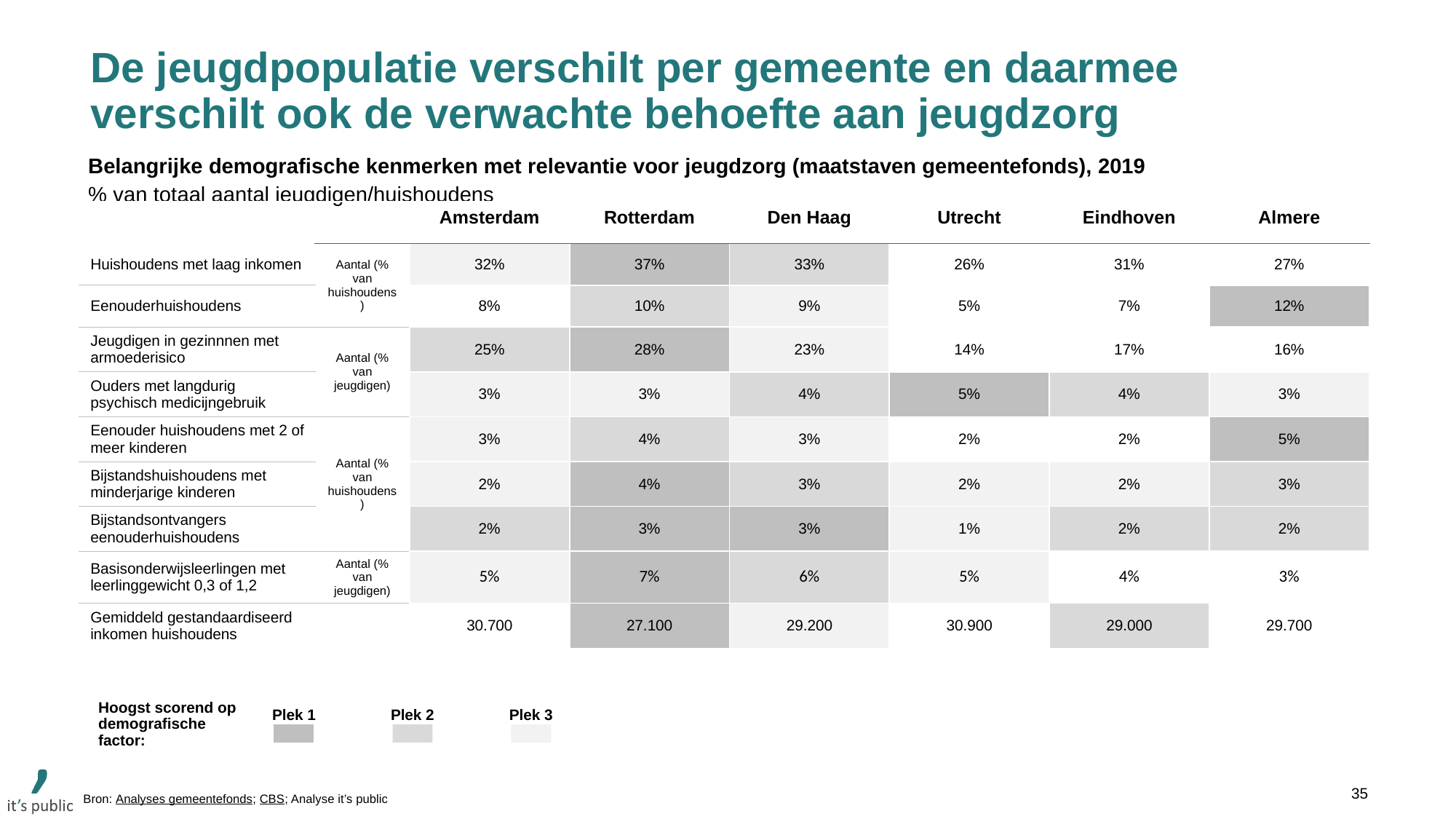

# De jeugdpopulatie verschilt per gemeente en daarmee verschilt ook de verwachte behoefte aan jeugdzorg
Belangrijke demografische kenmerken met relevantie voor jeugdzorg (maatstaven gemeentefonds), 2019
% van totaal aantal jeugdigen/huishoudens
|  |  | Amsterdam | Rotterdam | Den Haag | Utrecht | Eindhoven | Almere |
| --- | --- | --- | --- | --- | --- | --- | --- |
| Huishoudens met laag inkomen | Aantal (% van huishoudens) | 32% | 37% | 33% | 26% | 31% | 27% |
| Eenouderhuishoudens |  | 8% | 10% | 9% | 5% | 7% | 12% |
| Jeugdigen in gezinnnen met armoederisico | Aantal (% van jeugdigen) | 25% | 28% | 23% | 14% | 17% | 16% |
| Ouders met langdurig psychisch medicijngebruik |  | 3% | 3% | 4% | 5% | 4% | 3% |
| Eenouder huishoudens met 2 of meer kinderen | Aantal (% van huishoudens) | 3% | 4% | 3% | 2% | 2% | 5% |
| Bijstandshuishoudens met minderjarige kinderen |  | 2% | 4% | 3% | 2% | 2% | 3% |
| Bijstandsontvangers eenouderhuishoudens |  | 2% | 3% | 3% | 1% | 2% | 2% |
| Basisonderwijsleerlingen met leerlinggewicht 0,3 of 1,2 | Aantal (% van jeugdigen) | 5% | 7% | 6% | 5% | 4% | 3% |
| Gemiddeld gestandaardiseerd inkomen huishoudens |  | 30.700 | 27.100 | 29.200 | 30.900 | 29.000 | 29.700 |
Hoogst scorend op demografische factor:
Plek 1
Plek 2
Plek 3

35
Bron: Analyses gemeentefonds; CBS; Analyse it’s public